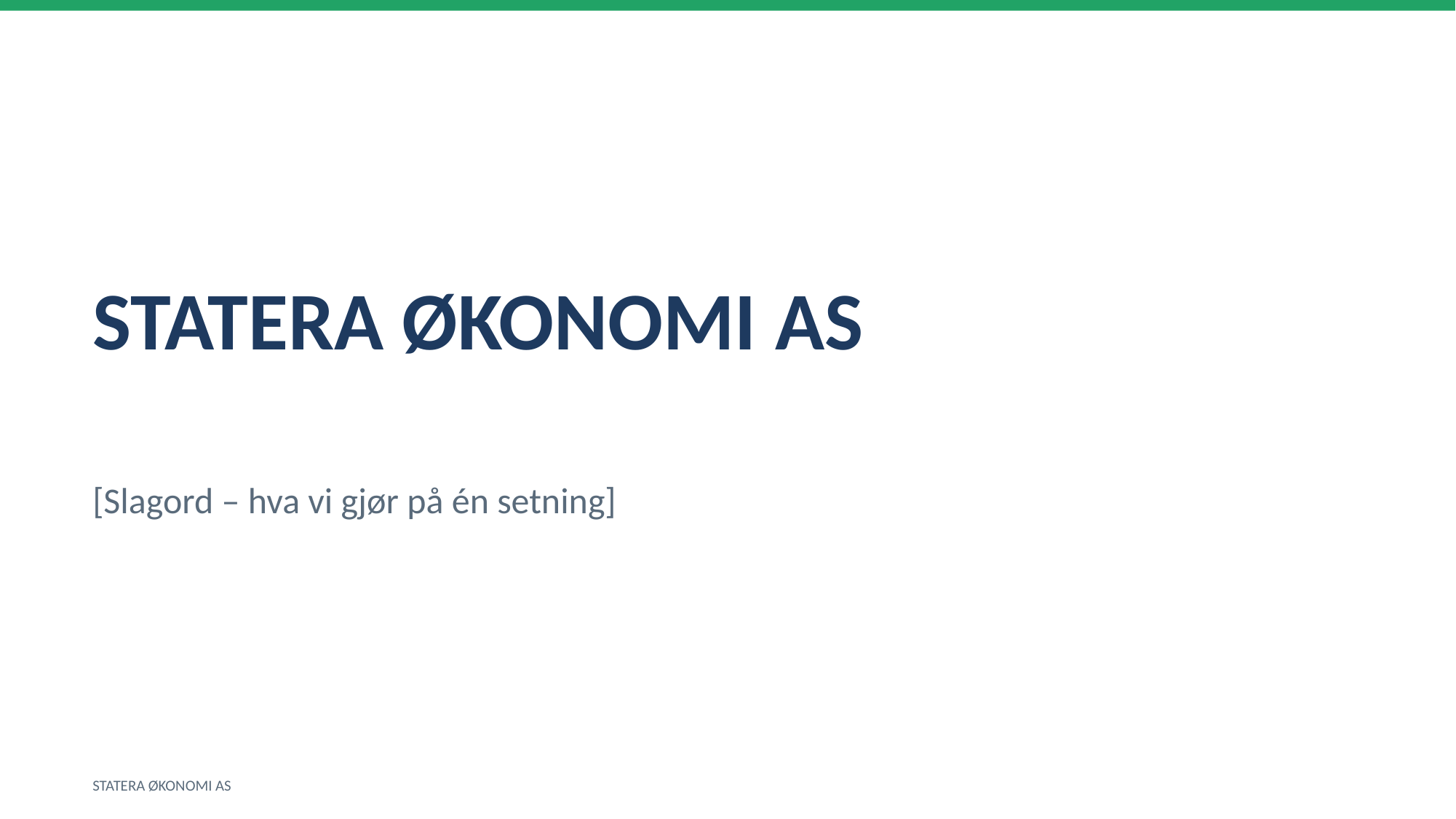

STATERA ØKONOMI AS
[Slagord – hva vi gjør på én setning]
STATERA ØKONOMI AS